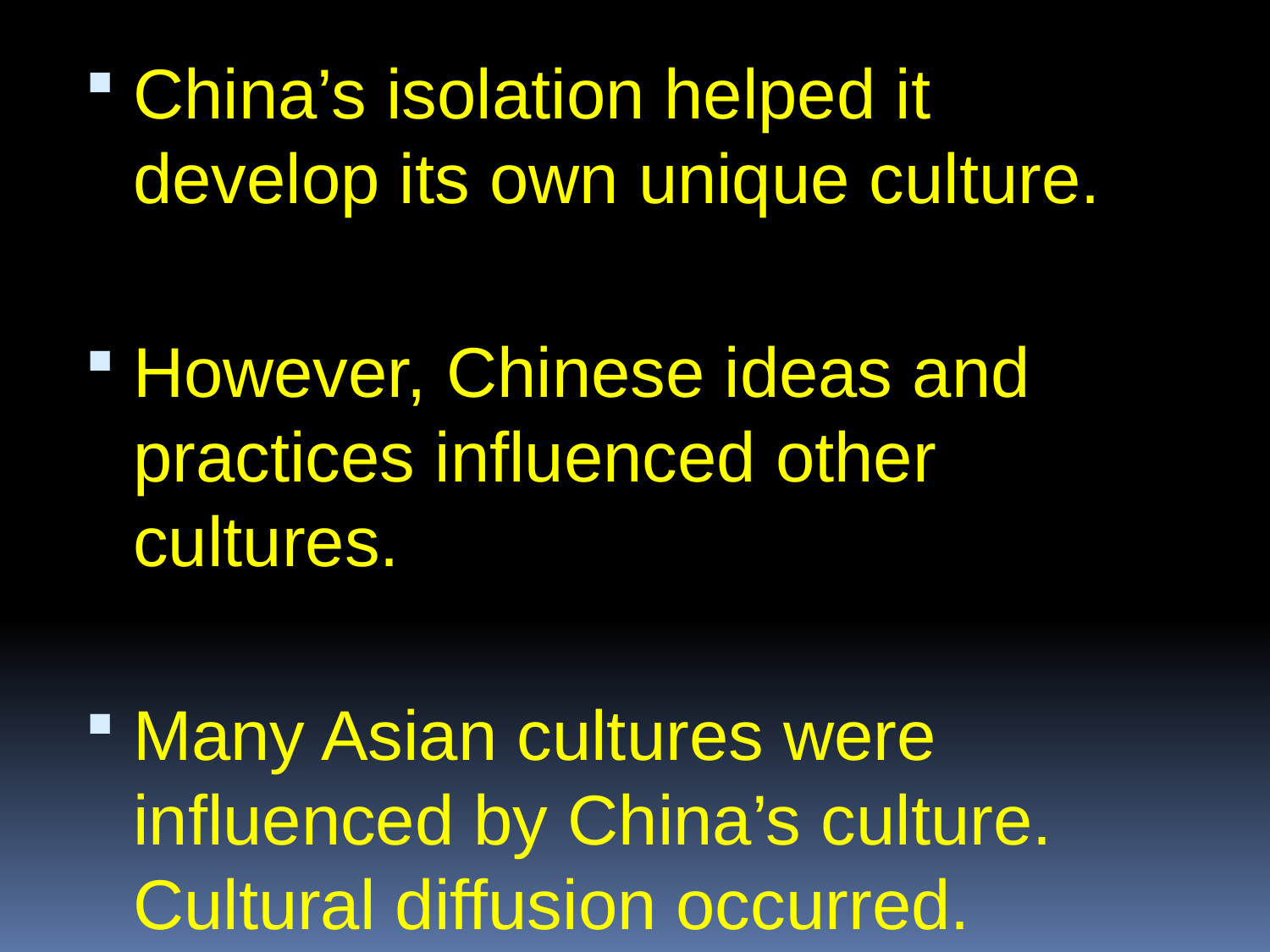

China’s isolation helped it develop its own unique culture.

However, Chinese ideas and practices influenced other cultures.

Many Asian cultures were influenced by China’s culture.  Cultural diffusion occurred.